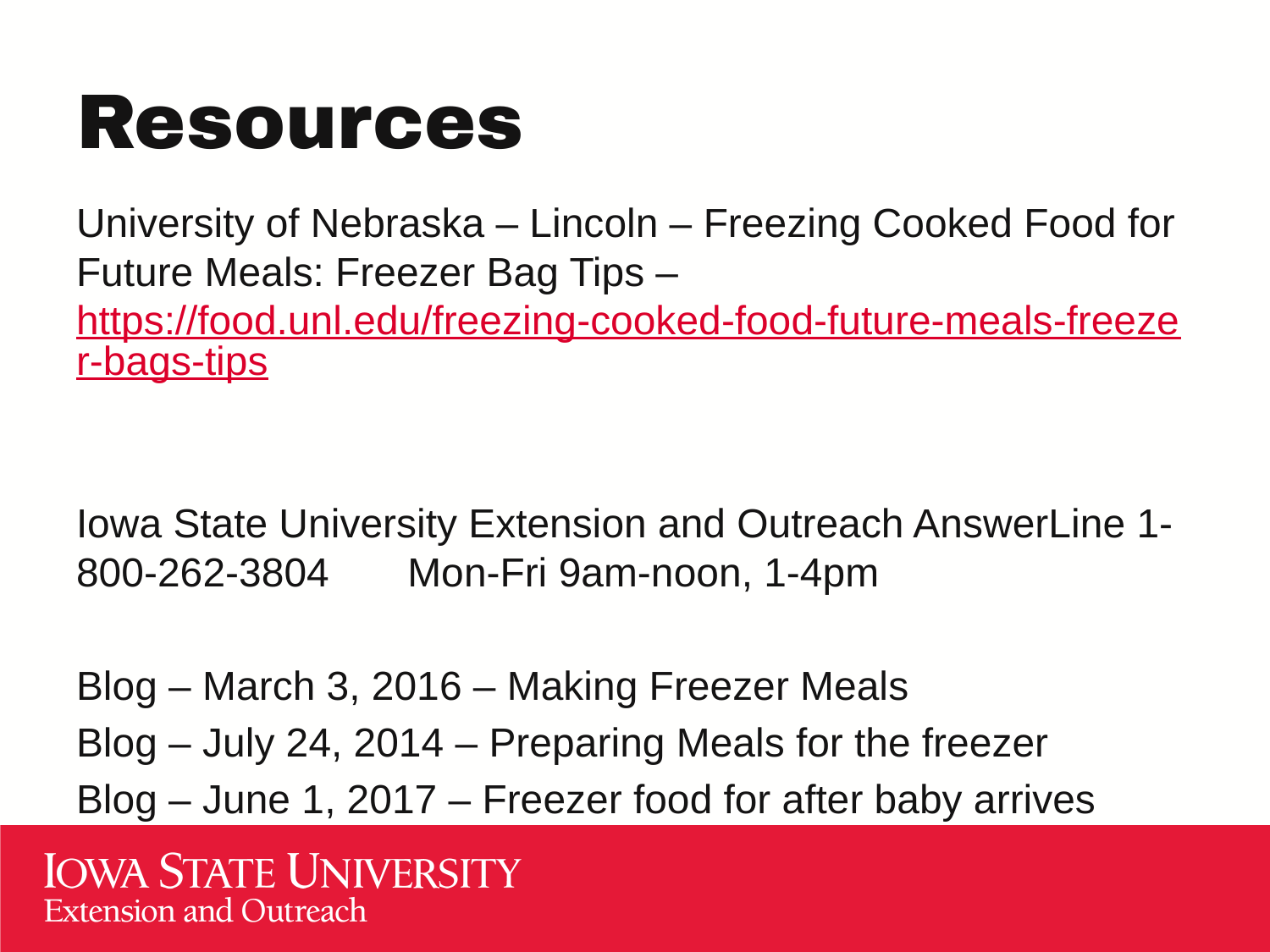

# Resources
University of Nebraska – Lincoln – Freezing Cooked Food for Future Meals: Freezer Bag Tips – https://food.unl.edu/freezing-cooked-food-future-meals-freezer-bags-tips

Iowa State University Extension and Outreach AnswerLine 1-800-262-3804       Mon-Fri 9am-noon, 1-4pm

Blog – March 3, 2016 – Making Freezer Meals
Blog – July 24, 2014 – Preparing Meals for the freezer
Blog – June 1, 2017 – Freezer food for after baby arrives